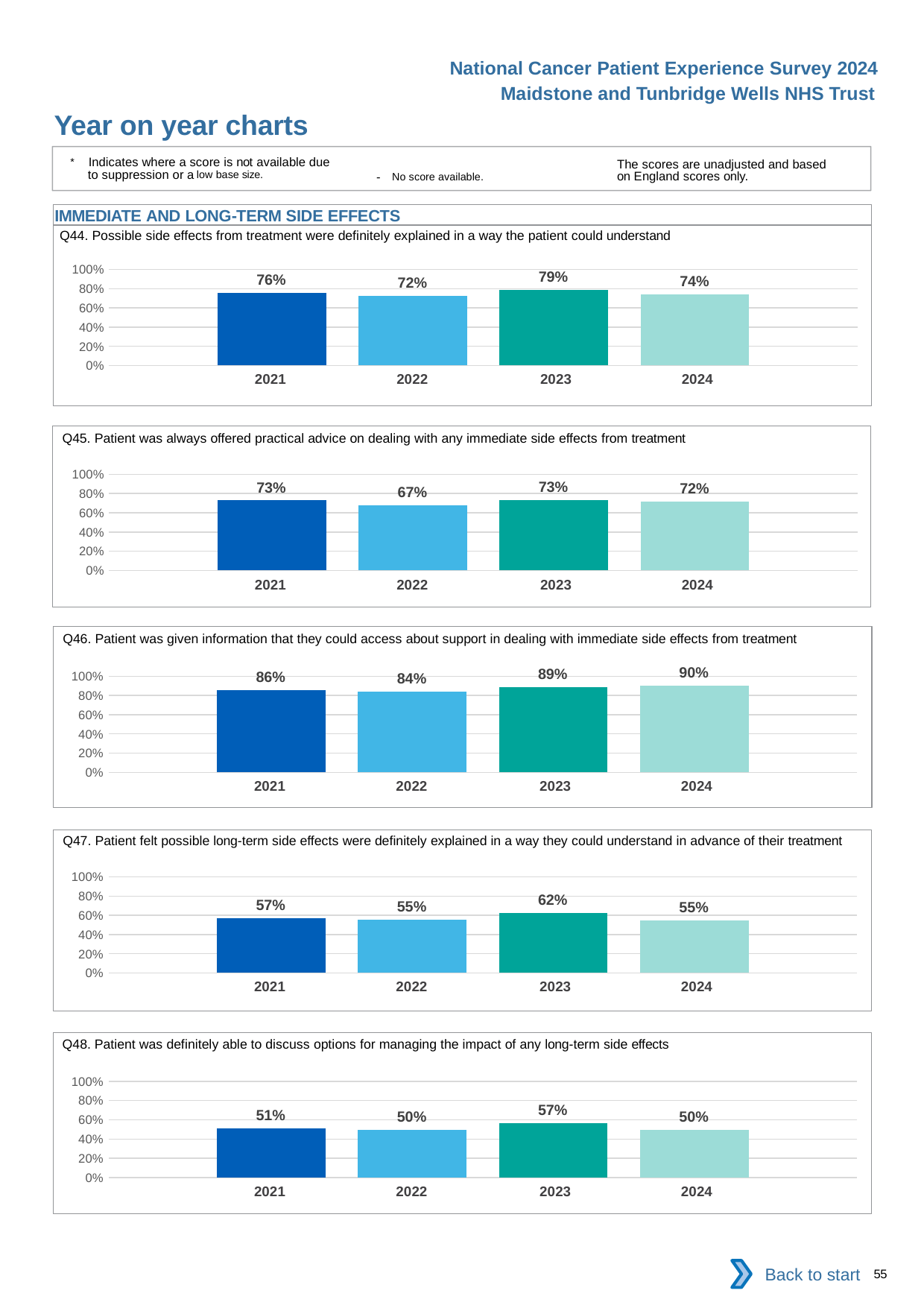

National Cancer Patient Experience Survey 2024
Maidstone and Tunbridge Wells NHS Trust
Year on year charts

*  Indicates where a score is not available due to suppression or a low base size.
The scores are unadjusted and based on England scores only.
- No score available.
IMMEDIATE AND LONG-TERM SIDE EFFECTS
Q44. Possible side effects from treatment were definitely explained in a way the patient could understand

### Chart

| Category | 2021 | 2022 | 2023 | 2024 |
|---|---|---|---|---|
| Category 1 | 0.7575758 | 0.722488 | 0.7863436 | 0.7414141 |
| 2021 | 2022 | 2023 | 2024 |
| --- | --- | --- | --- |
Q45. Patient was always offered practical advice on dealing with any immediate side effects from treatment

### Chart

| Category | 2021 | 2022 | 2023 | 2024 |
|---|---|---|---|---|
| Category 1 | 0.728223 | 0.6741855 | 0.7308585 | 0.72 |
| 2021 | 2022 | 2023 | 2024 |
| --- | --- | --- | --- |
Q46. Patient was given information that they could access about support in dealing with immediate side effects from treatment

### Chart

| Category | 2021 | 2022 | 2023 | 2024 |
|---|---|---|---|---|
| Category 1 | 0.8559671 | 0.8363636 | 0.8885794 | 0.9012658 |
| 2021 | 2022 | 2023 | 2024 |
| --- | --- | --- | --- |
Q47. Patient felt possible long-term side effects were definitely explained in a way they could understand in advance of their treatment

### Chart

| Category | 2021 | 2022 | 2023 | 2024 |
|---|---|---|---|---|
| Category 1 | 0.5733788 | 0.5521628 | 0.6241299 | 0.5464363 |
| 2021 | 2022 | 2023 | 2024 |
| --- | --- | --- | --- |
Q48. Patient was definitely able to discuss options for managing the impact of any long-term side effects

### Chart

| Category | 2021 | 2022 | 2023 | 2024 |
|---|---|---|---|---|
| Category 1 | 0.508 | 0.4954955 | 0.5664894 | 0.4987593 |
| 2021 | 2022 | 2023 | 2024 |
| --- | --- | --- | --- |
Back to start

55